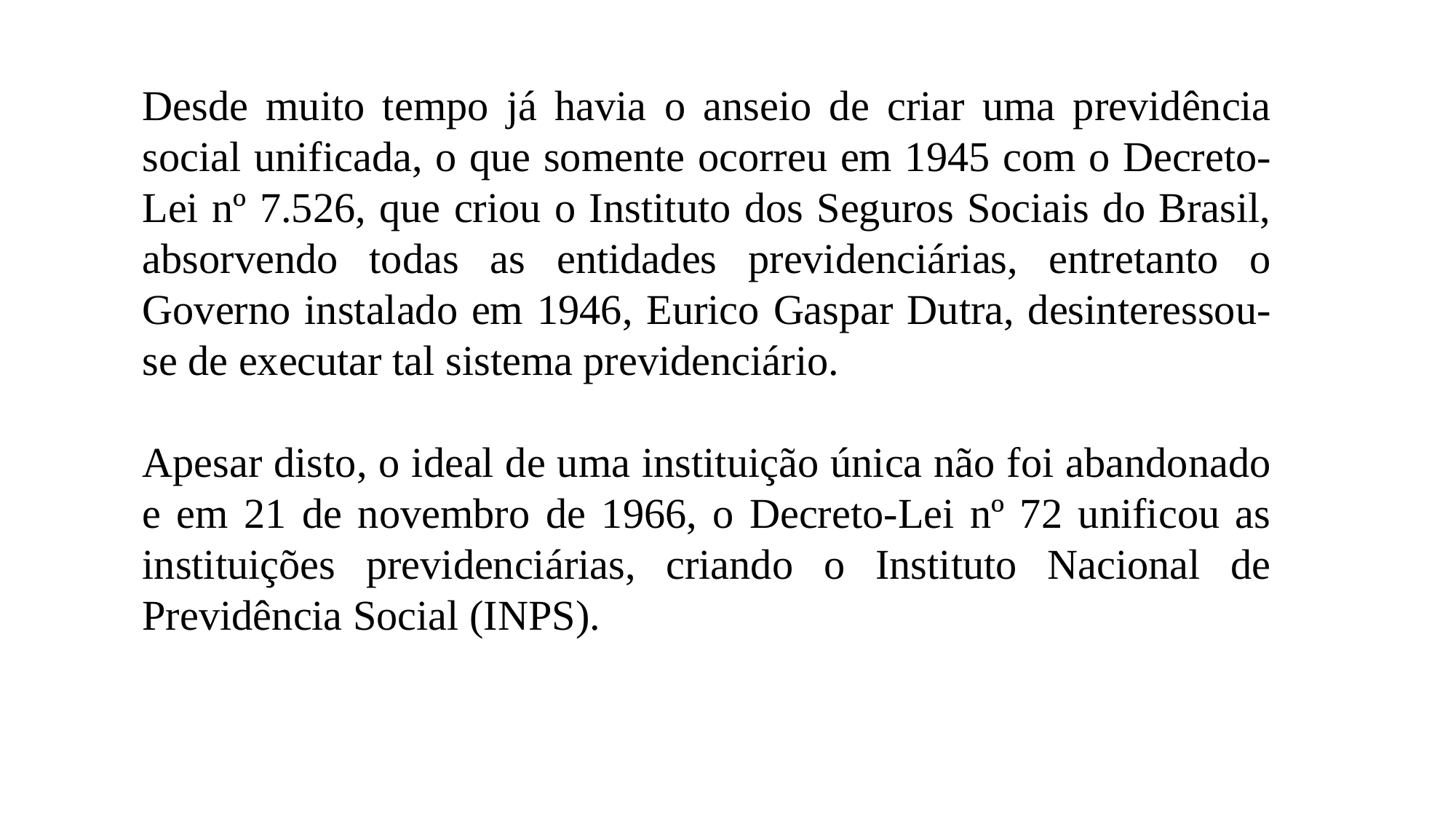

Desde muito tempo já havia o anseio de criar uma previdência social unificada, o que somente ocorreu em 1945 com o Decreto-Lei nº 7.526, que criou o Instituto dos Seguros Sociais do Brasil, absorvendo todas as entidades previdenciárias, entretanto o Governo instalado em 1946, Eurico Gaspar Dutra, desinteressou-se de executar tal sistema previdenciário.

Apesar disto, o ideal de uma instituição única não foi abandonado e em 21 de novembro de 1966, o Decreto-Lei nº 72 unificou as instituições previdenciárias, criando o Instituto Nacional de Previdência Social (INPS).